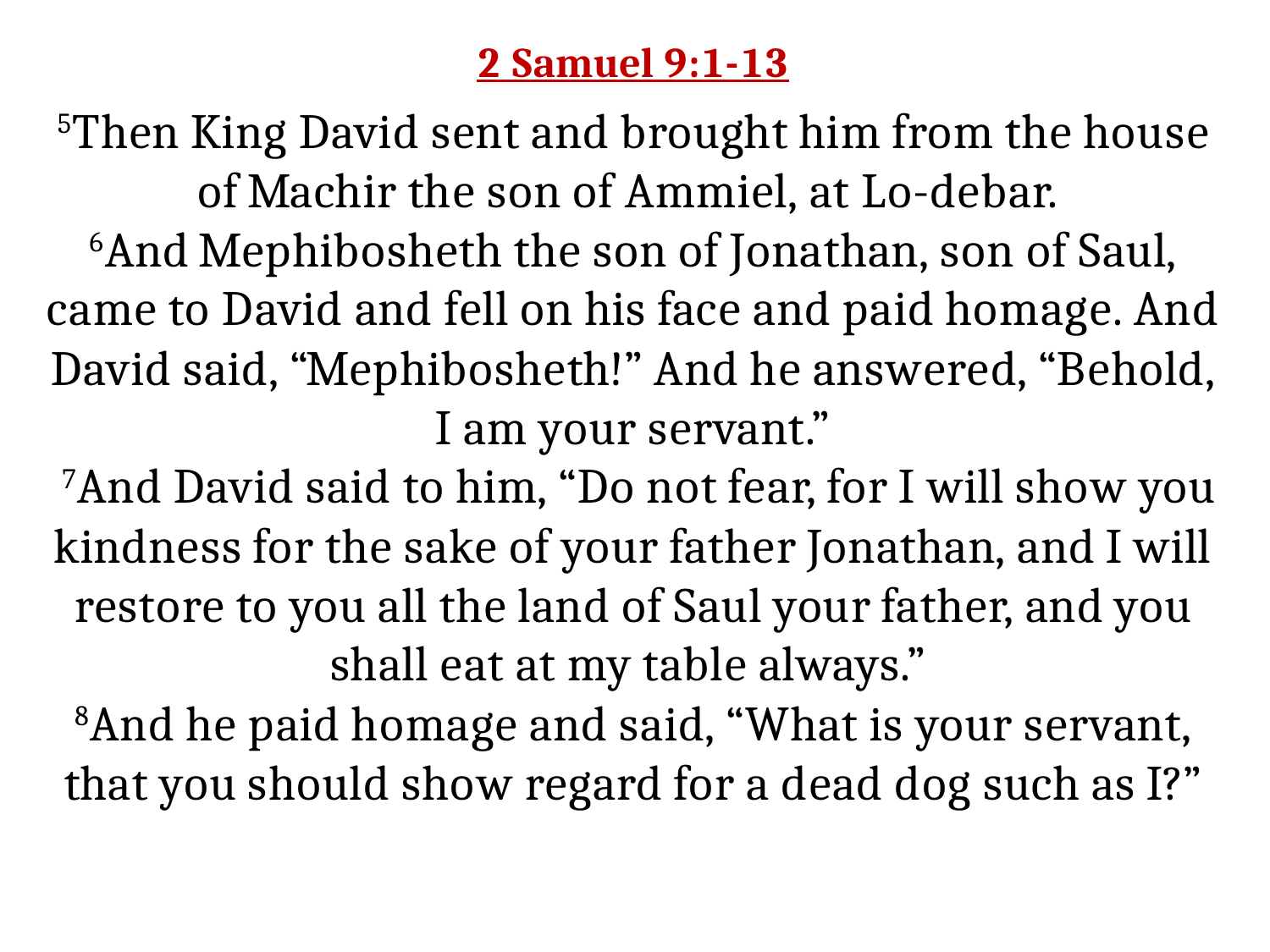

2 Samuel 9:1-13
5Then King David sent and brought him from the house of Machir the son of Ammiel, at Lo-debar.
6And Mephibosheth the son of Jonathan, son of Saul, came to David and fell on his face and paid homage. And David said, “Mephibosheth!” And he answered, “Behold, I am your servant.”
 7And David said to him, “Do not fear, for I will show you kindness for the sake of your father Jonathan, and I will restore to you all the land of Saul your father, and you shall eat at my table always.”
8And he paid homage and said, “What is your servant, that you should show regard for a dead dog such as I?”